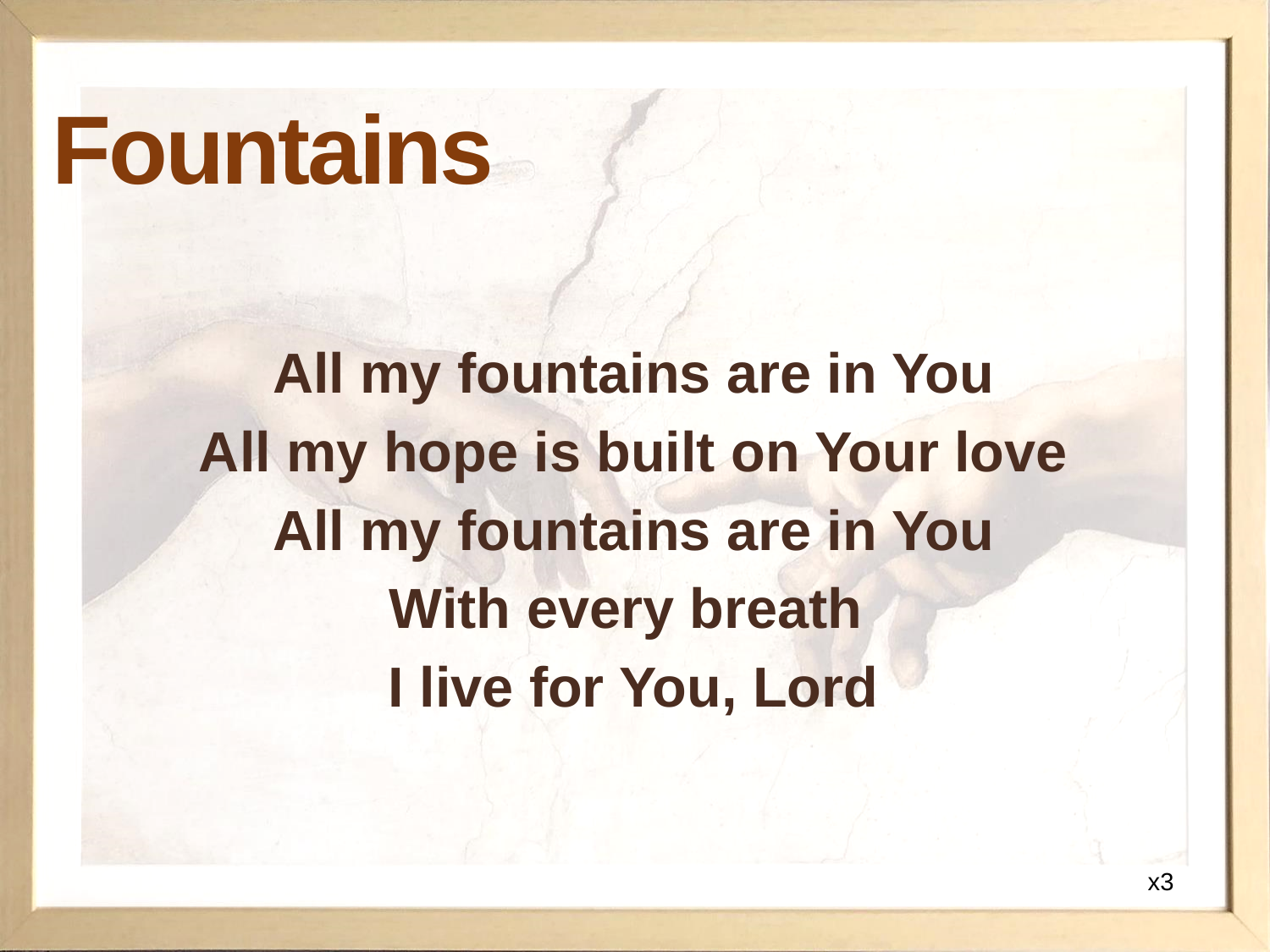

# Fountains
All my fountains are in You
All my hope is built on Your love
All my fountains are in You
With every breath
I live for You, Lord
x3